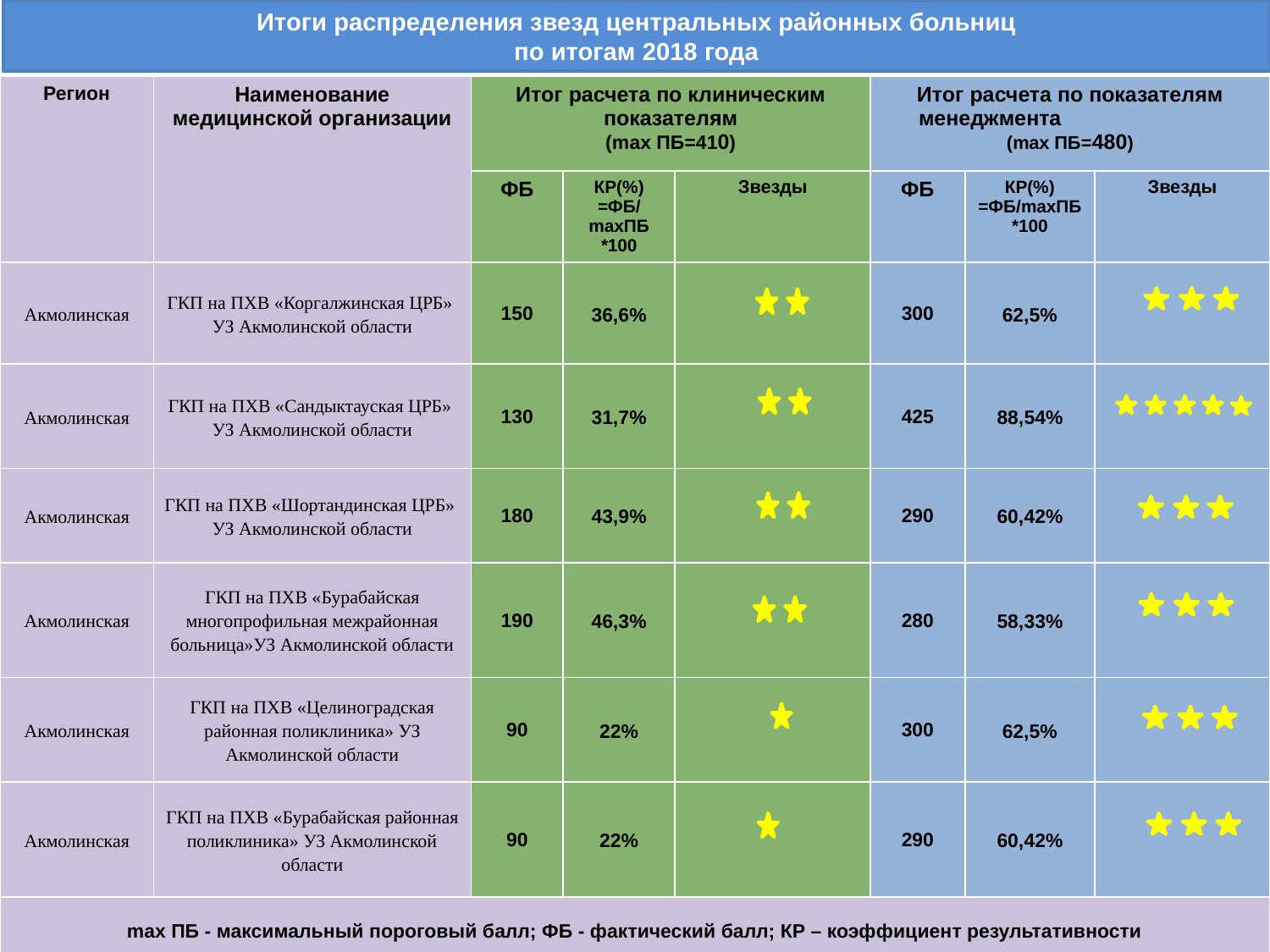

# Итоги распределения звезд центральных районных больниц по итогам 2018 года
| Регион | Наименование медицинской организации | Итог расчета по клиническим показателям (mах ПБ=410) |  |  | Итог расчета по показателям менеджмента (mах ПБ=480) |  |  |
| --- | --- | --- | --- | --- | --- | --- | --- |
|  |  | ФБ | КР(%) =ФБ/mахПБ \*100 | Звезды | ФБ | КР(%) =ФБ/mахПБ \*100 | Звезды |
| Акмолинская | ГКП на ПХВ «Коргалжинская ЦРБ» УЗ Акмолинской области | 150 | 36,6% |  | 300 | 62,5% |  |
| Акмолинская | ГКП на ПХВ «Сандыктауская ЦРБ» УЗ Акмолинской области | 130 | 31,7% |  | 425 | 88,54% |  |
| Акмолинская | ГКП на ПХВ «Шортандинская ЦРБ» УЗ Акмолинской области | 180 | 43,9% |  | 290 | 60,42% |  |
| Акмолинская | ГКП на ПХВ «Бурабайская многопрофильная межрайонная больница»УЗ Акмолинской области | 190 | 46,3% |  | 280 | 58,33% |  |
| Акмолинская | ГКП на ПХВ «Целиноградская районная поликлиника» УЗ Акмолинской области | 90 | 22% |  | 300 | 62,5% |  |
| Акмолинская | ГКП на ПХВ «Бурабайская районная поликлиника» УЗ Акмолинской области | 90 | 22% |  | 290 | 60,42% |  |
| mах ПБ - максимальный пороговый балл; ФБ - фактический балл; КР – коэффициент результативности |  |  |  |  |  |  |  |